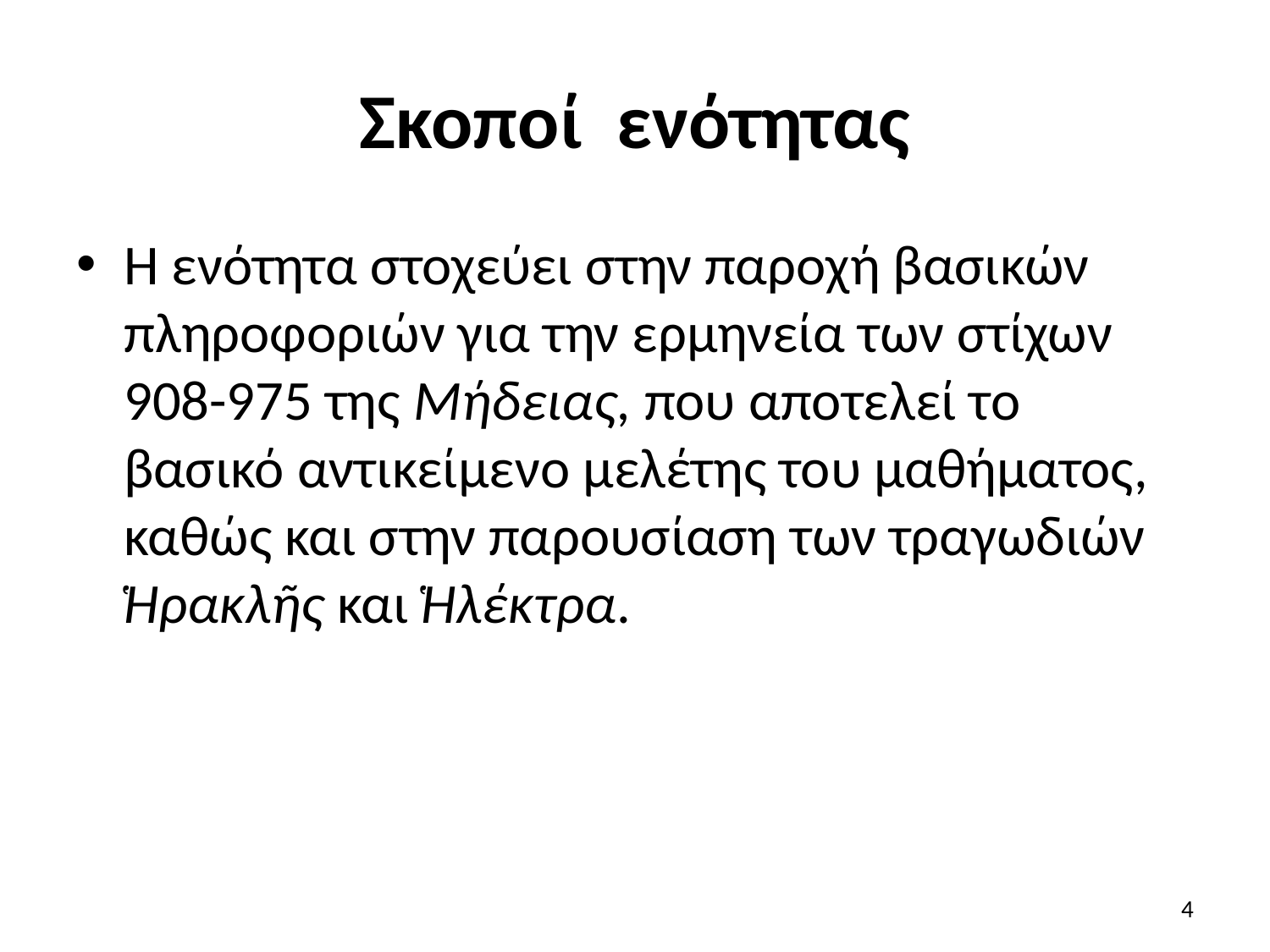

# Σκοποί  ενότητας
Η ενότητα στοχεύει στην παροχή βασικών πληροφοριών για την ερμηνεία των στίχων 908-975 της Μήδειας, που αποτελεί το βασικό αντικείμενο μελέτης του μαθήματος, καθώς και στην παρουσίαση των τραγωδιών Ἡρακλῆς και Ἡλέκτρα.
4